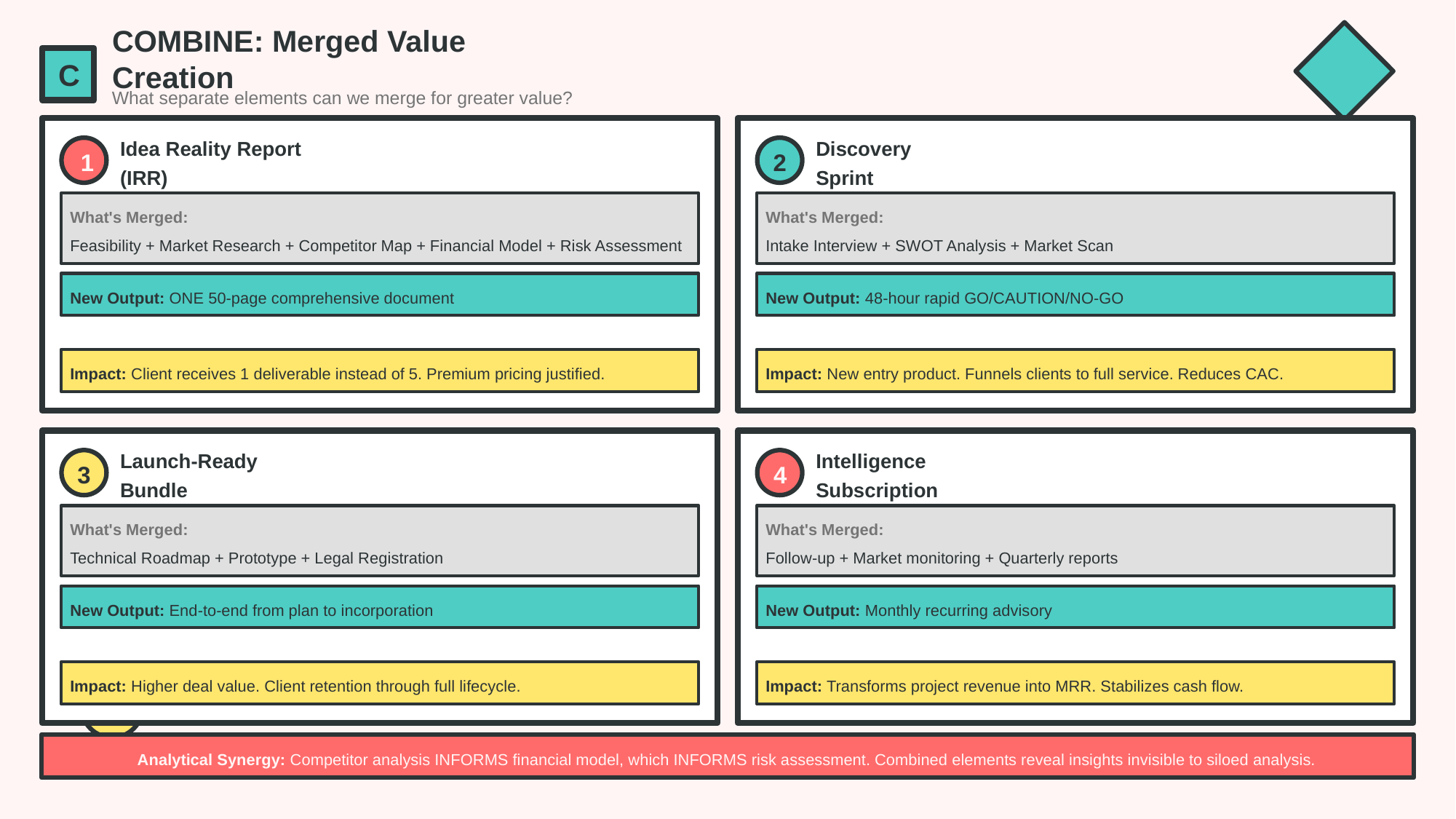

COMBINE: Merged Value Creation

C
What separate elements can we merge for greater value?

1
2
Idea Reality Report (IRR)
Discovery Sprint

What's Merged:
What's Merged:
Feasibility + Market Research + Competitor Map + Financial Model + Risk Assessment
Intake Interview + SWOT Analysis + Market Scan

New Output: ONE 50-page comprehensive document
New Output: 48-hour rapid GO/CAUTION/NO-GO

Impact: Client receives 1 deliverable instead of 5. Premium pricing justified.
Impact: New entry product. Funnels clients to full service. Reduces CAC.

3
4
Launch-Ready Bundle
Intelligence Subscription

What's Merged:
What's Merged:
Technical Roadmap + Prototype + Legal Registration
Follow-up + Market monitoring + Quarterly reports

New Output: End-to-end from plan to incorporation
New Output: Monthly recurring advisory

Impact: Higher deal value. Client retention through full lifecycle.
Impact: Transforms project revenue into MRR. Stabilizes cash flow.

Analytical Synergy: Competitor analysis INFORMS financial model, which INFORMS risk assessment. Combined elements reveal insights invisible to siloed analysis.